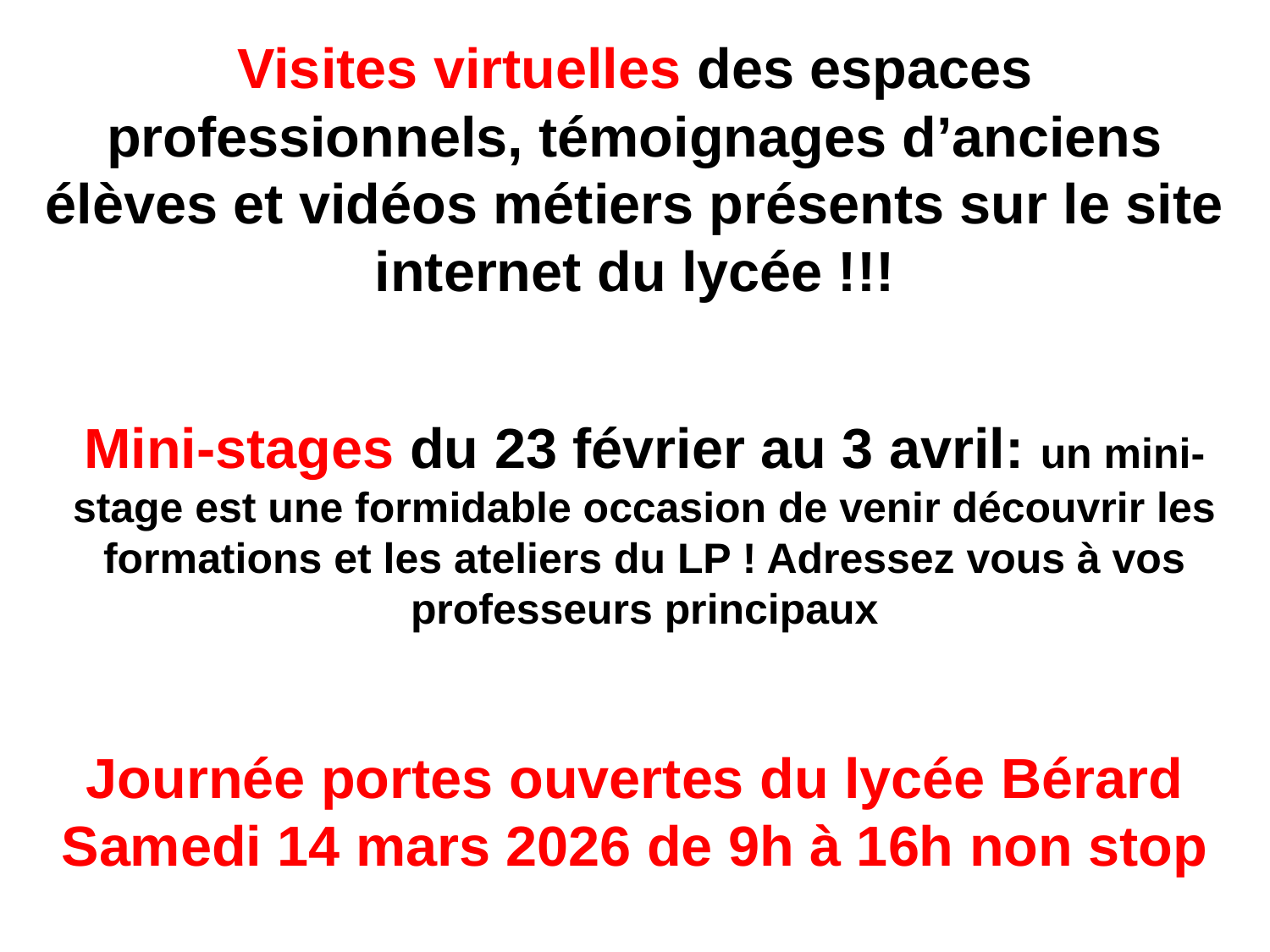

Visites virtuelles des espaces professionnels, témoignages d’anciens élèves et vidéos métiers présents sur le site internet du lycée !!!
Mini-stages du 23 février au 3 avril: un mini-stage est une formidable occasion de venir découvrir les formations et les ateliers du LP ! Adressez vous à vos professeurs principaux
Journée portes ouvertes du lycée Bérard
Samedi 14 mars 2026 de 9h à 16h non stop